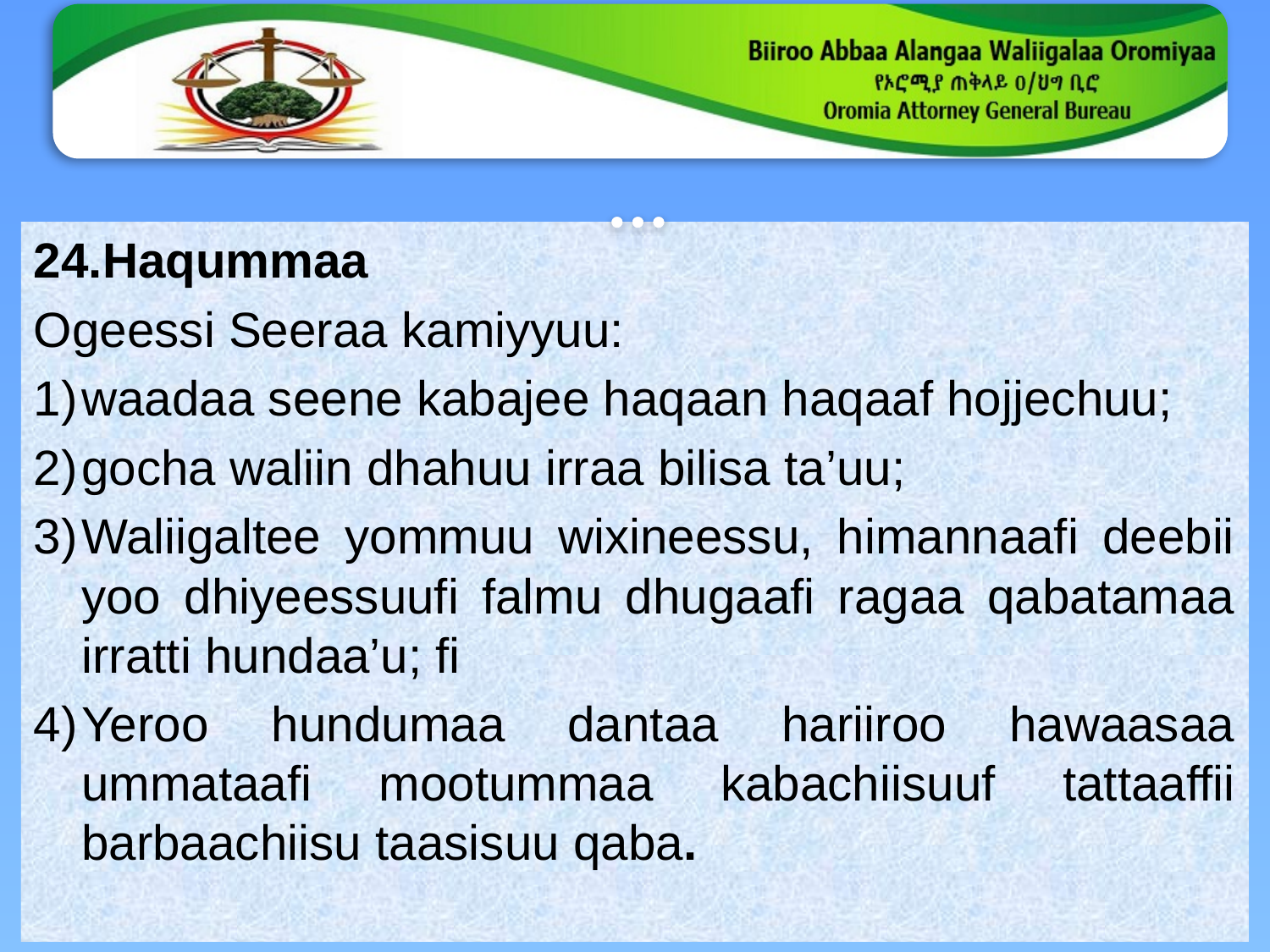

# …
Haqummaa
Ogeessi Seeraa kamiyyuu:
waadaa seene kabajee haqaan haqaaf hojjechuu;
gocha waliin dhahuu irraa bilisa ta’uu;
Waliigaltee yommuu wixineessu, himannaafi deebii yoo dhiyeessuufi falmu dhugaafi ragaa qabatamaa irratti hundaa’u; fi
Yeroo hundumaa dantaa hariiroo hawaasaa ummataafi mootummaa kabachiisuuf tattaaffii barbaachiisu taasisuu qaba.